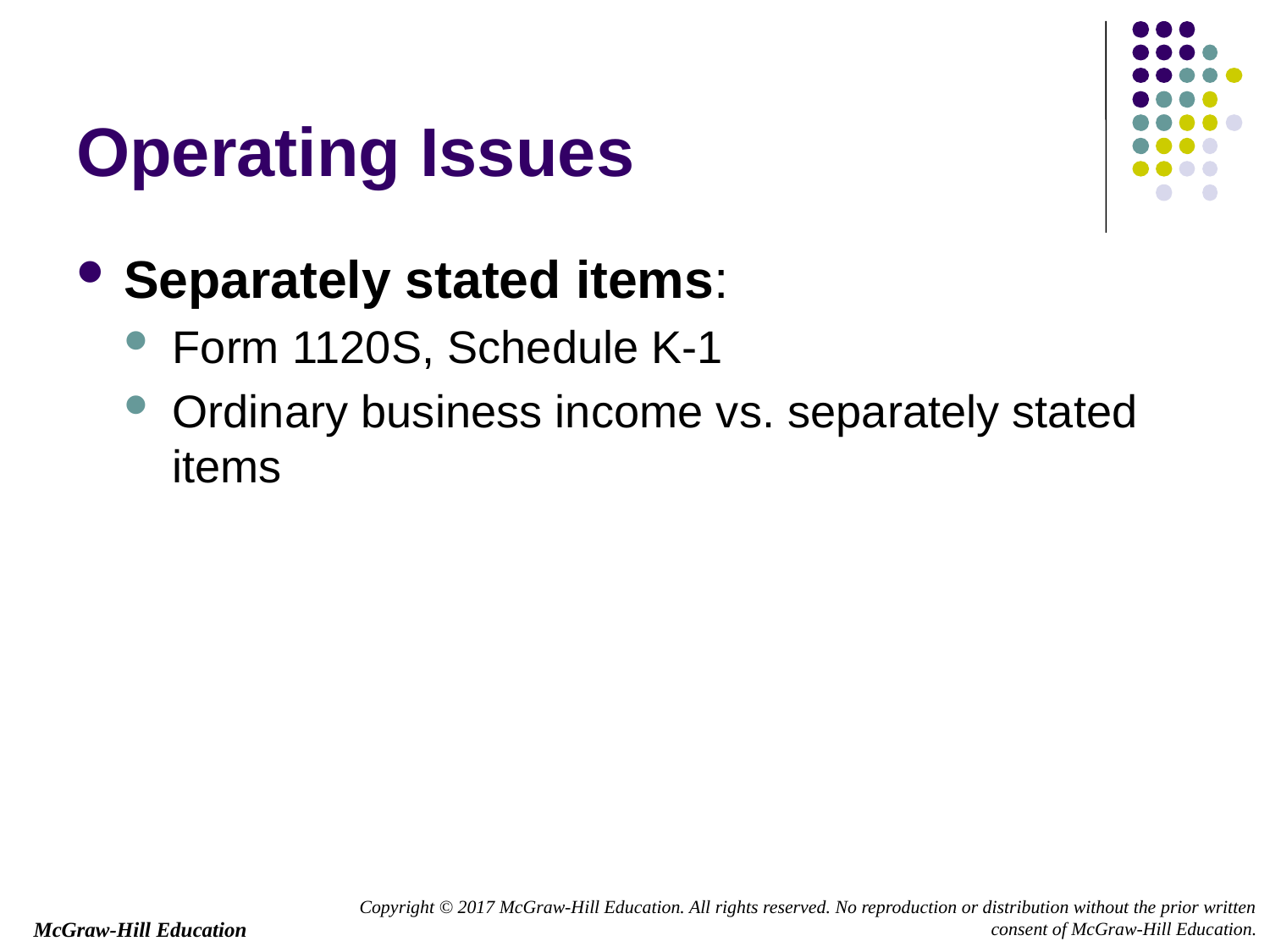

# Operating Issues
Separately stated items:
Form 1120S, Schedule K-1
Ordinary business income vs. separately stated items